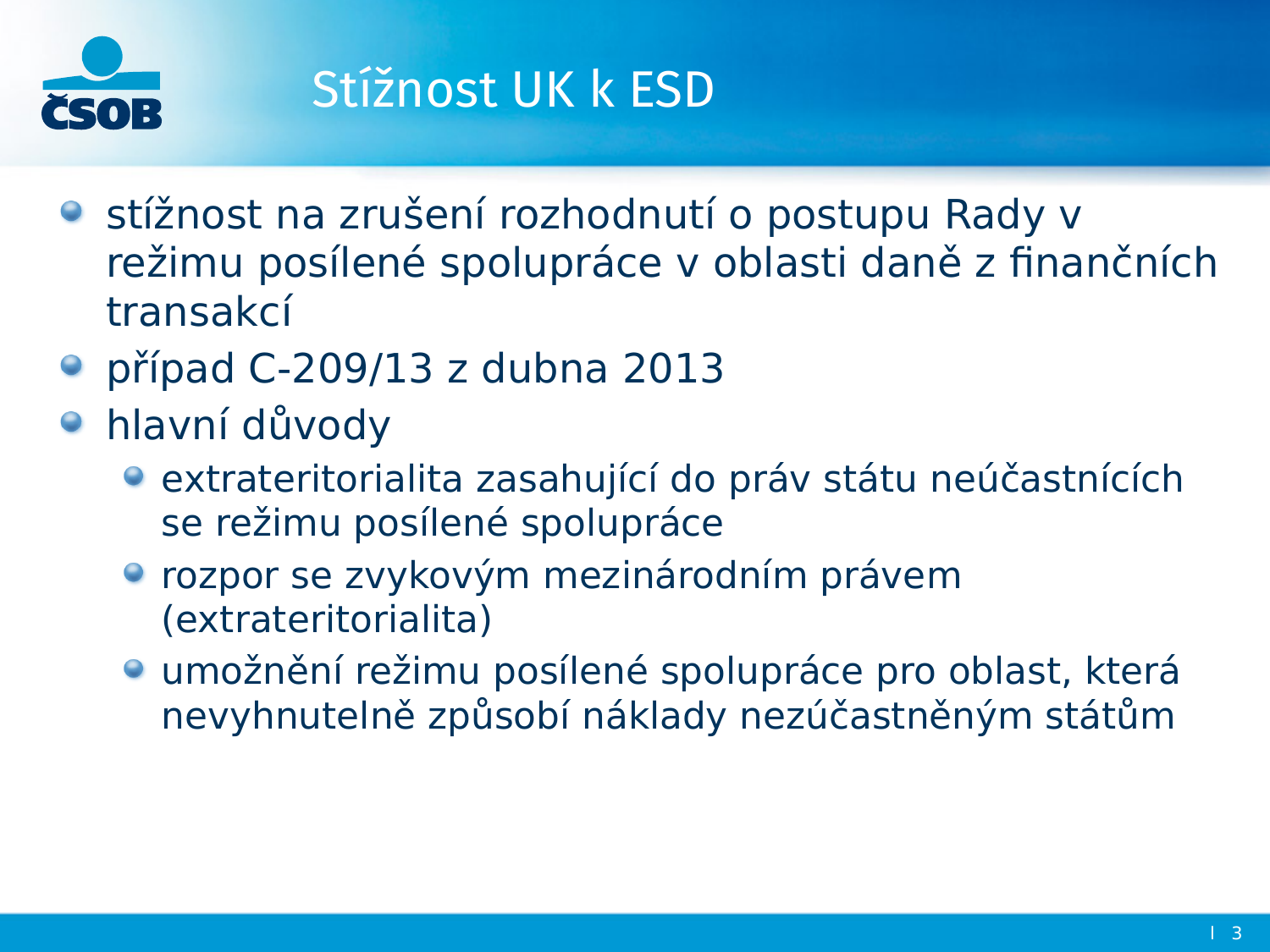

# Stížnost UK k ESD
stížnost na zrušení rozhodnutí o postupu Rady v režimu posílené spolupráce v oblasti daně z finančních transakcí
případ C-209/13 z dubna 2013
hlavní důvody
extrateritorialita zasahující do práv státu neúčastnících se režimu posílené spolupráce
rozpor se zvykovým mezinárodním právem (extrateritorialita)
umožnění režimu posílené spolupráce pro oblast, která nevyhnutelně způsobí náklady nezúčastněným státům
l   3